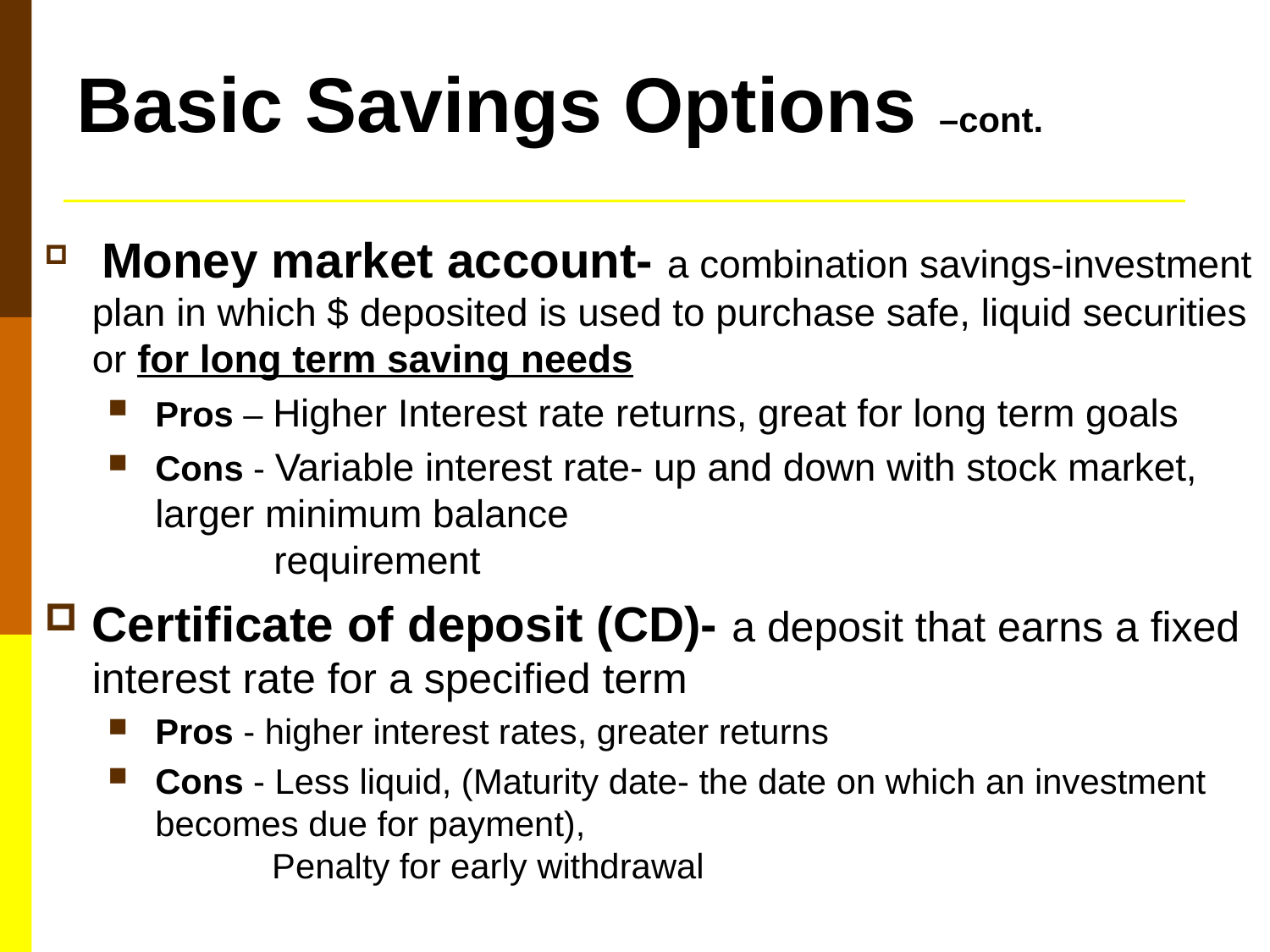

# Basic Savings Options –cont.
 Money market account- a combination savings-investment plan in which $ deposited is used to purchase safe, liquid securities or for long term saving needs
Pros – Higher Interest rate returns, great for long term goals
Cons - Variable interest rate- up and down with stock market, larger minimum balance
           requirement
Certificate of deposit (CD)- a deposit that earns a fixed interest rate for a specified term
Pros - higher interest rates, greater returns
Cons - Less liquid, (Maturity date- the date on which an investment becomes due for payment),
            Penalty for early withdrawal